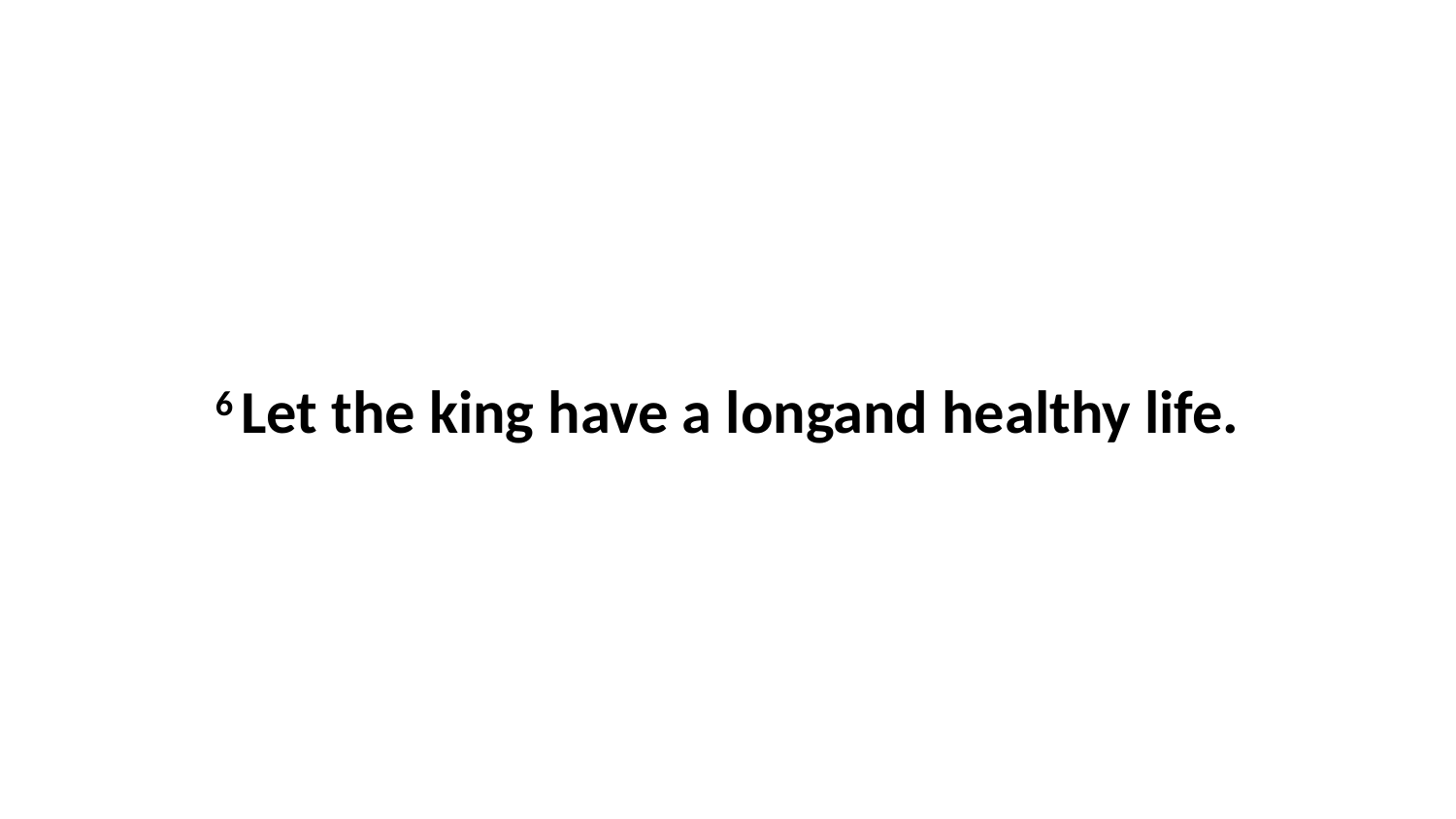

6 Let the king have a longand healthy life.